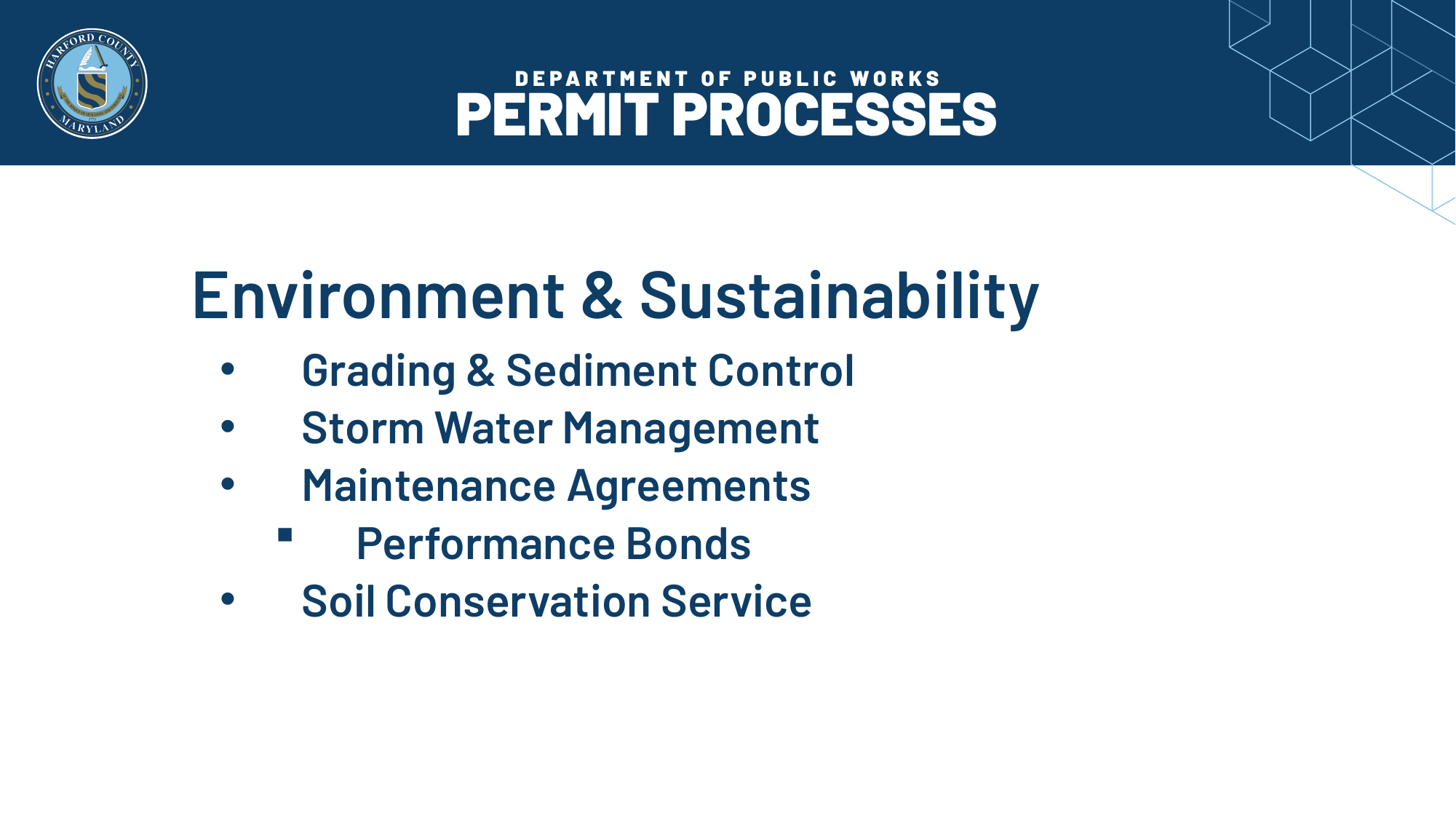

DEPARTMENT OF PUBLIC WORKS
PERMIT PROCESSES

Environment & Sustainability
Grading & Sediment Control
Storm Water Management
Maintenance Agreements
Performance Bonds
Soil Conservation Service